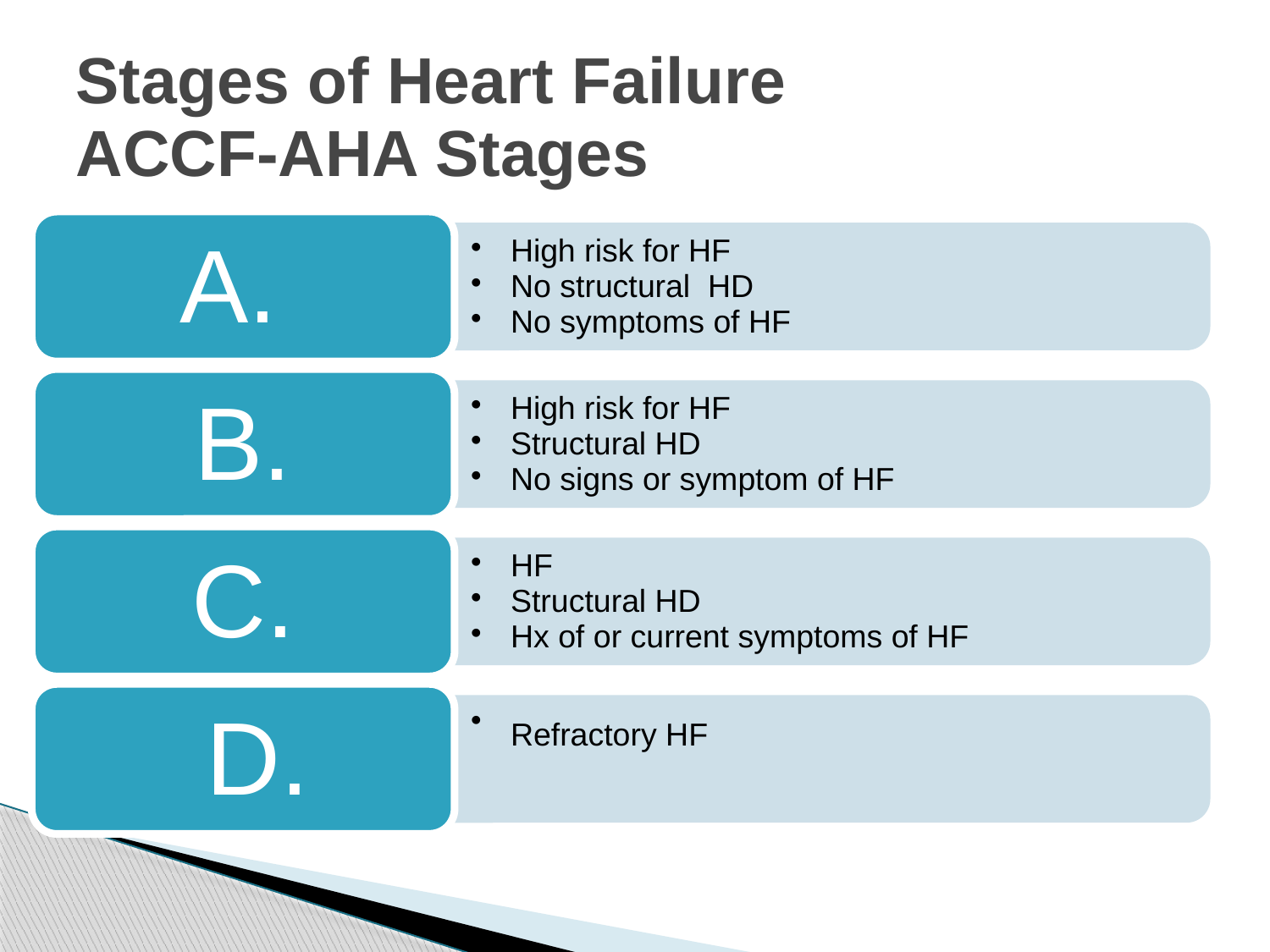

# Stages of Heart Failure ACCF-AHA Stages
A.
High risk for HF
No structural  HD
 B.
Structural HD
No signs or symptom of HF
Structural HD
Hx of or current symptoms of HF
No symptoms of HF
C.
Refractory HF
 D.
High risk for HF
HF